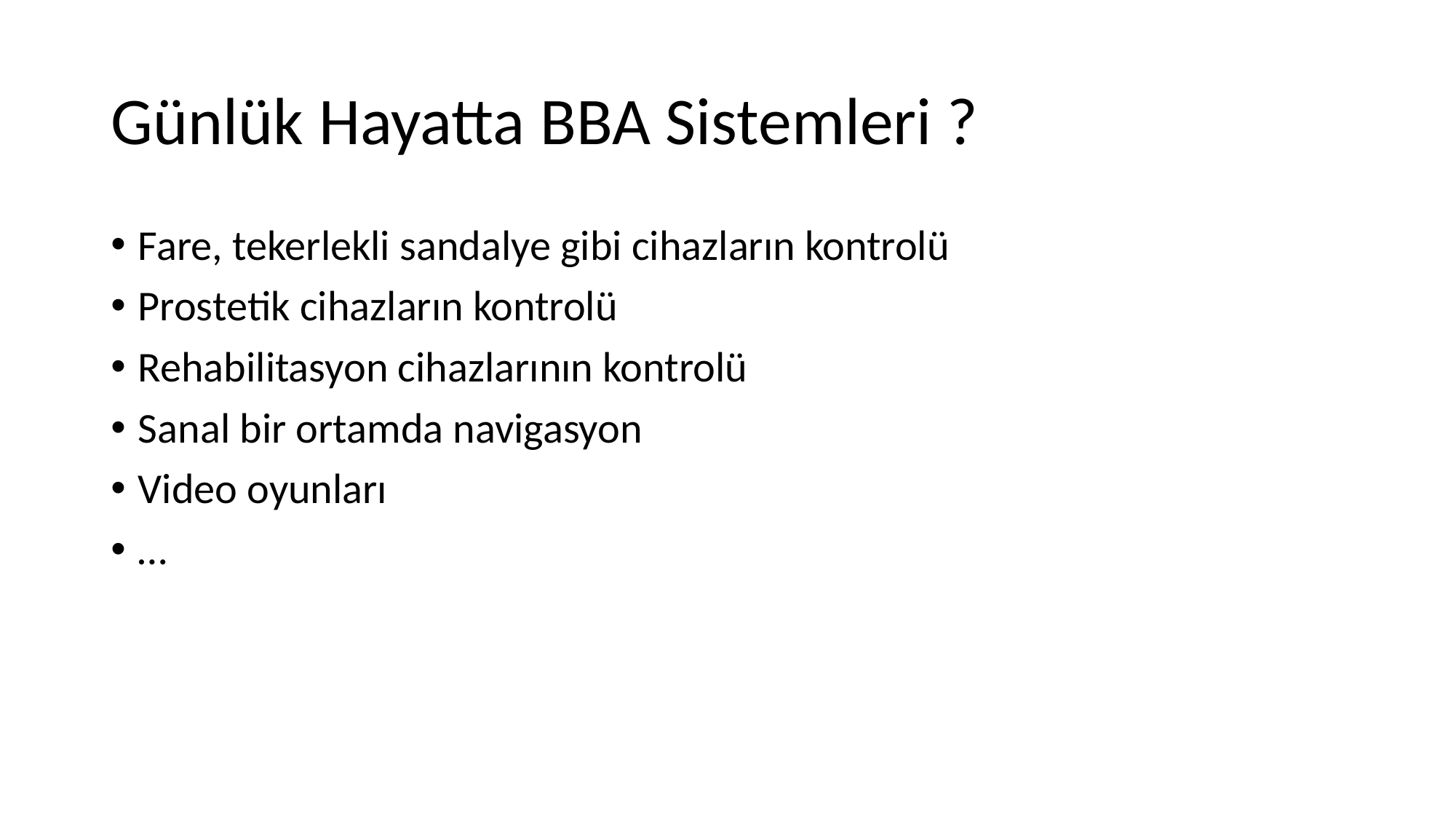

# Günlük Hayatta BBA Sistemleri ?
Fare, tekerlekli sandalye gibi cihazların kontrolü
Prostetik cihazların kontrolü
Rehabilitasyon cihazlarının kontrolü
Sanal bir ortamda navigasyon
Video oyunları
…